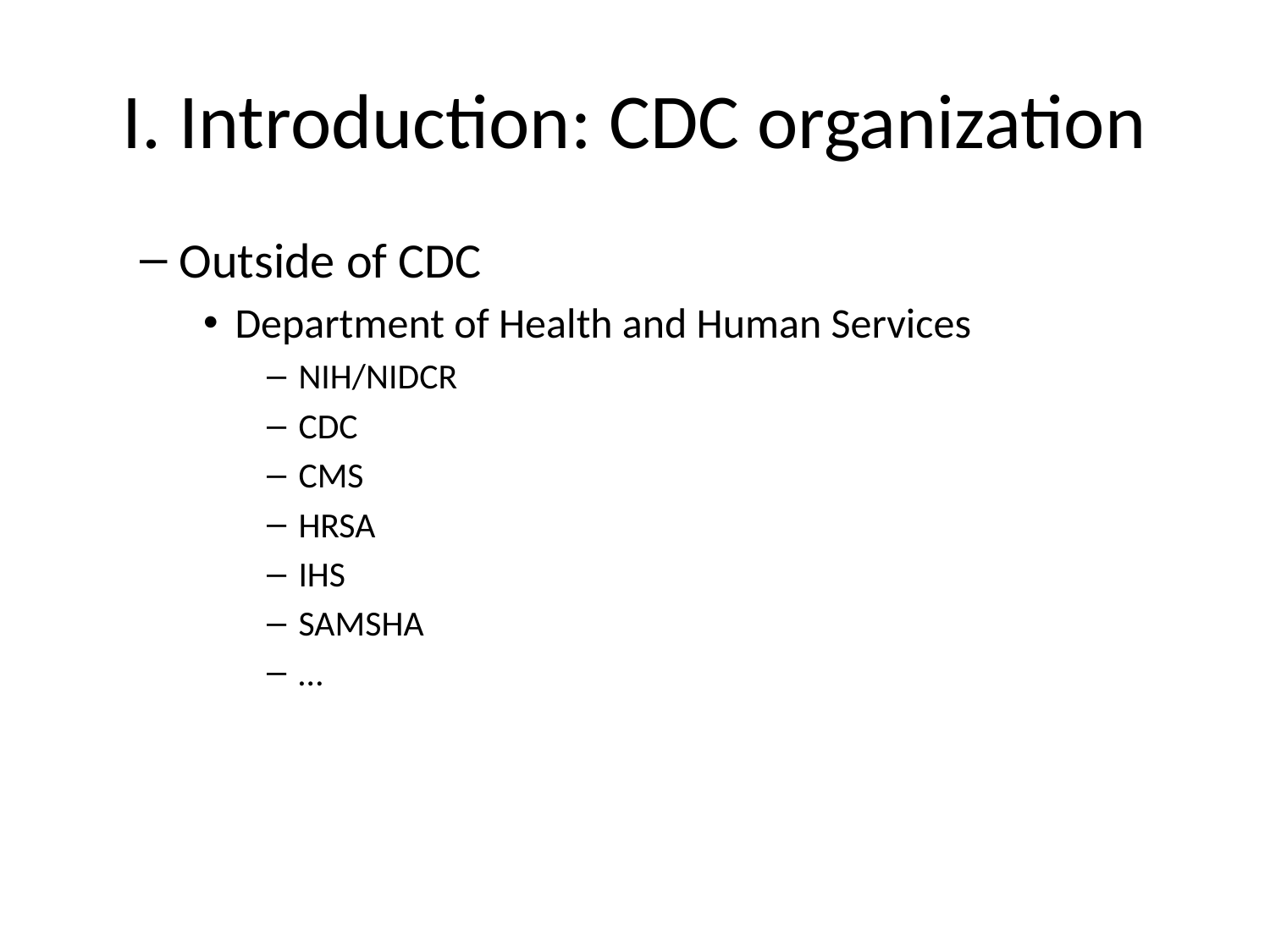

# I. Introduction: CDC organization
Outside of CDC
Department of Health and Human Services
NIH/NIDCR
CDC
CMS
HRSA
IHS
SAMSHA
…